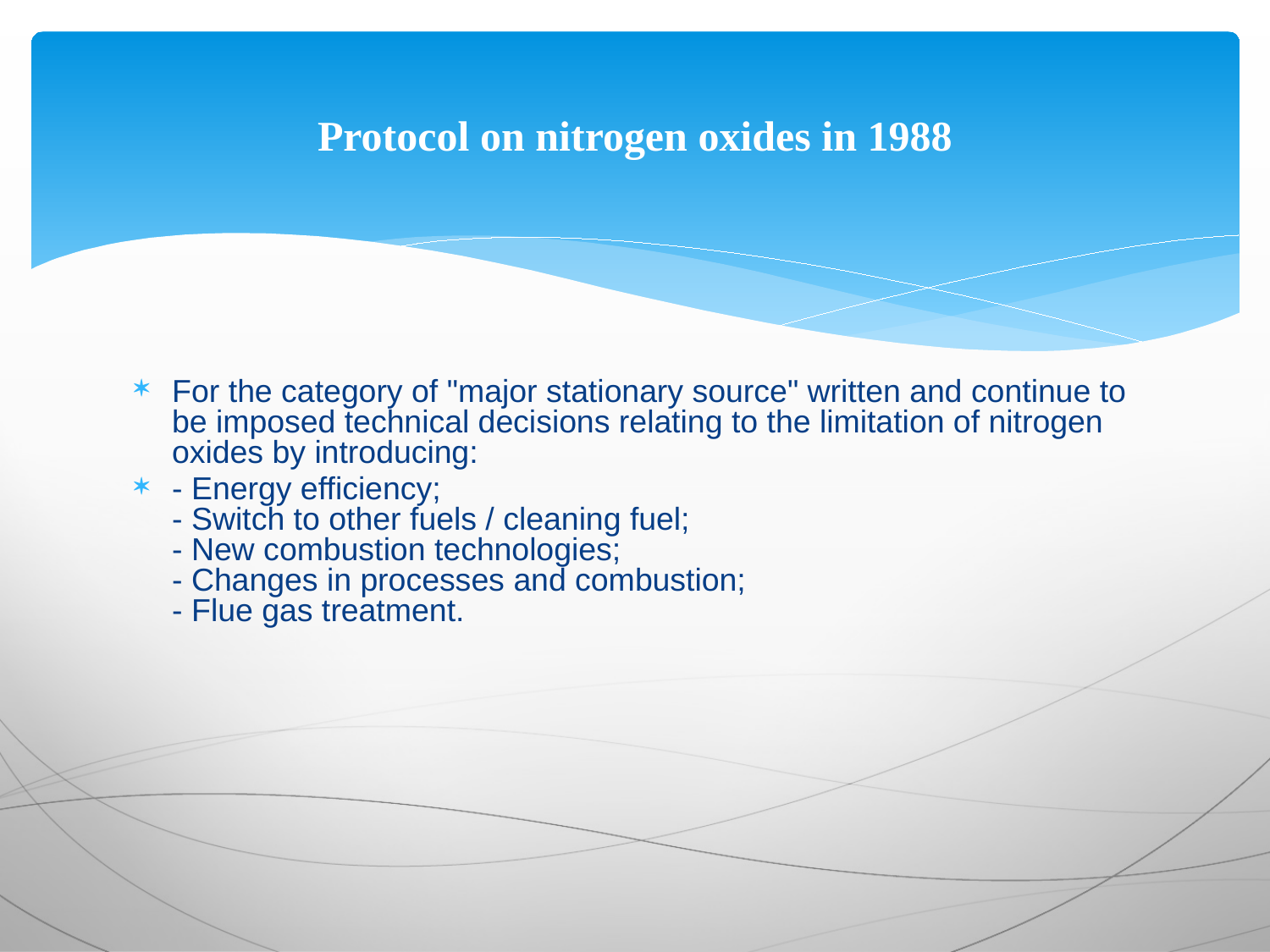

# Protocol on nitrogen oxides in 1988
For the category of "major stationary source" written and continue to be imposed technical decisions relating to the limitation of nitrogen oxides by introducing:
- Energy efficiency;
- Switch to other fuels / cleaning fuel;
- New combustion technologies;
- Changes in processes and combustion;
- Flue gas treatment.